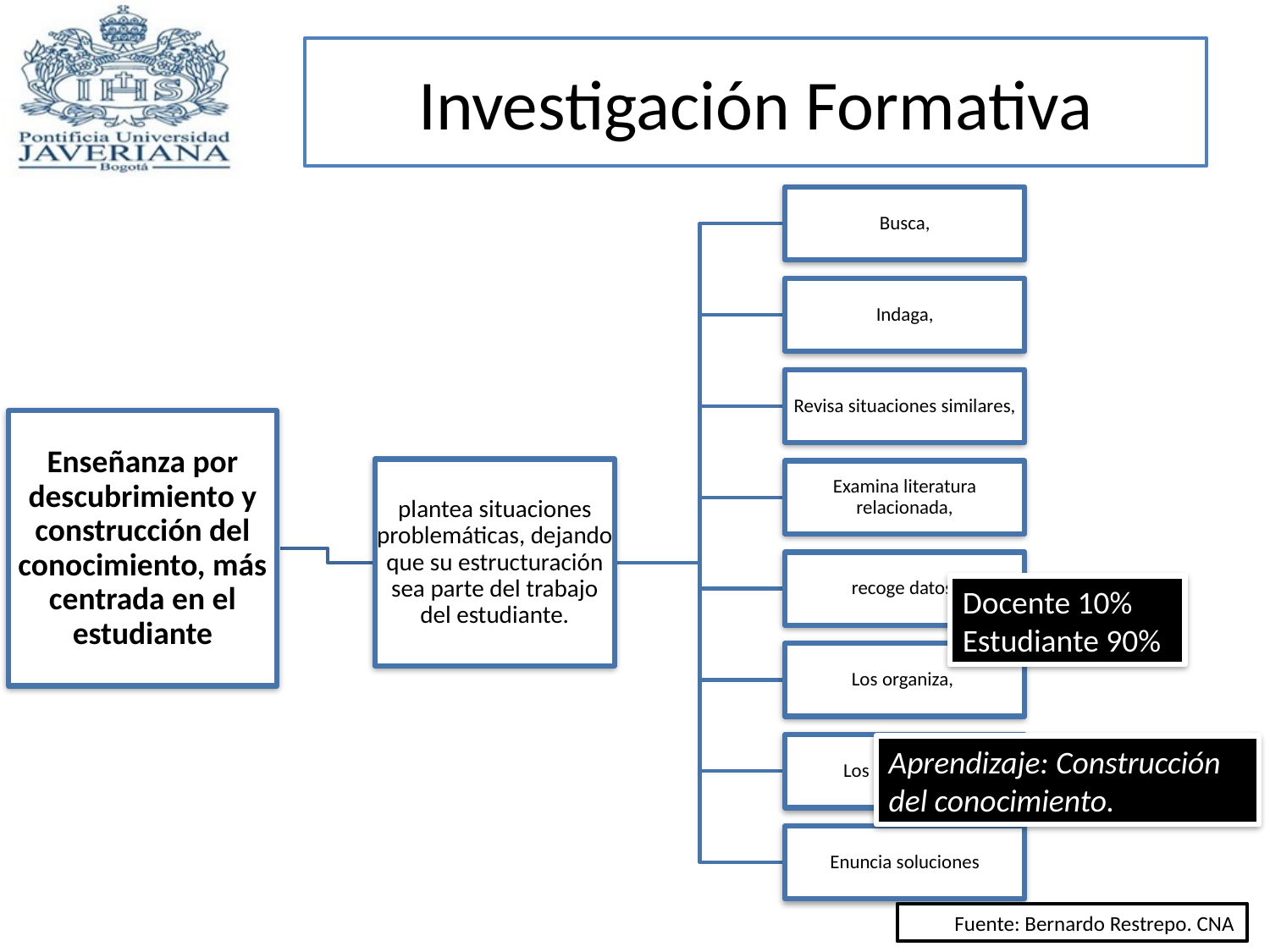

Investigación Formativa

Enseñanza por descubrimiento y construcción del conocimiento, más centrada en el estudiante
plantea situaciones problemáticas, dejando que su estructuración sea parte del trabajo del estudiante.
Busca,
Indaga,
Revisa situaciones similares,
Examina literatura relacionada,
recoge datos,
Los organiza,
Los interpreta y
Enuncia soluciones
Docente 10%
Estudiante 90%
Aprendizaje: Construcción del conocimiento.
Fuente: Bernardo Restrepo. CNA